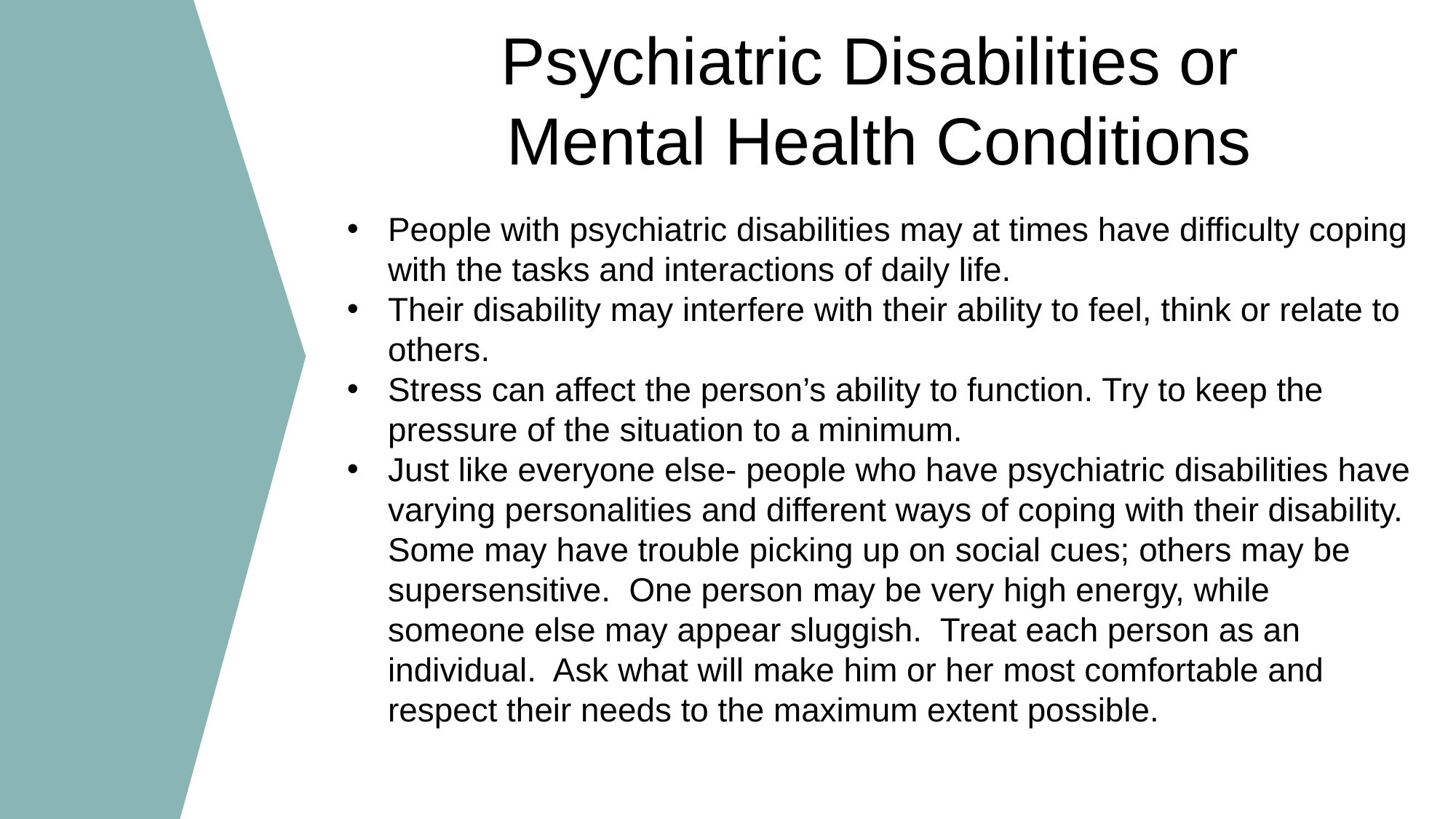

Psychiatric Disabilities or
Mental Health Conditions

People with psychiatric disabilities may at times have difficulty coping with the tasks and interactions of daily life.
Their disability may interfere with their ability to feel, think or relate to others.
Stress can affect the person’s ability to function. Try to keep the pressure of the situation to a minimum.
Just like everyone else- people who have psychiatric disabilities have varying personalities and different ways of coping with their disability. Some may have trouble picking up on social cues; others may be supersensitive.  One person may be very high energy, while someone else may appear sluggish.  Treat each person as an individual.  Ask what will make him or her most comfortable and respect their needs to the maximum extent possible.